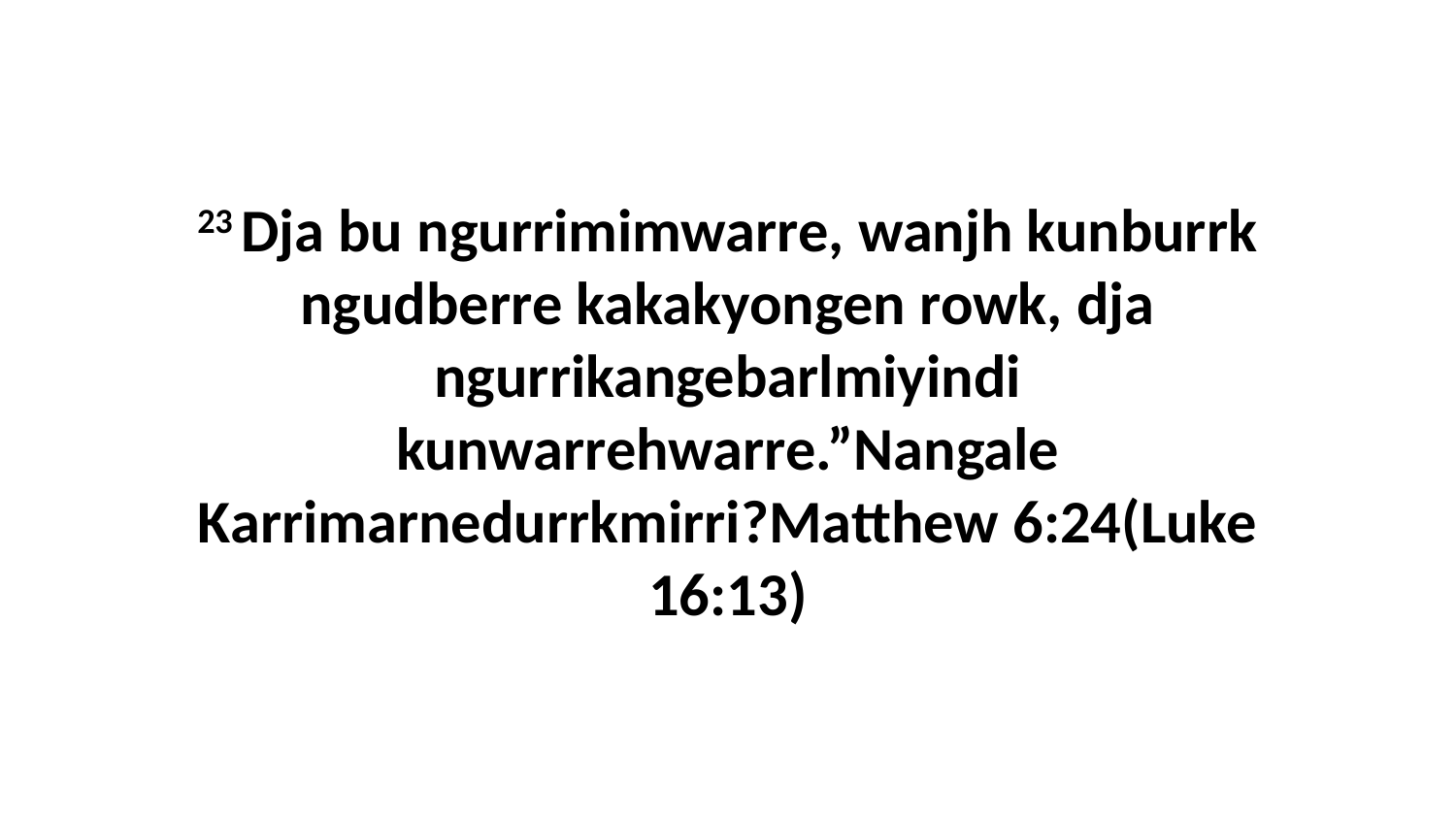

23 Dja bu ngurrimimwarre, wanjh kunburrk ngudberre kakakyongen rowk, dja ngurrikangebarlmiyindi kunwarrehwarre.”Nangale Karrimarnedurrkmirri?Matthew 6:24(Luke 16:13)